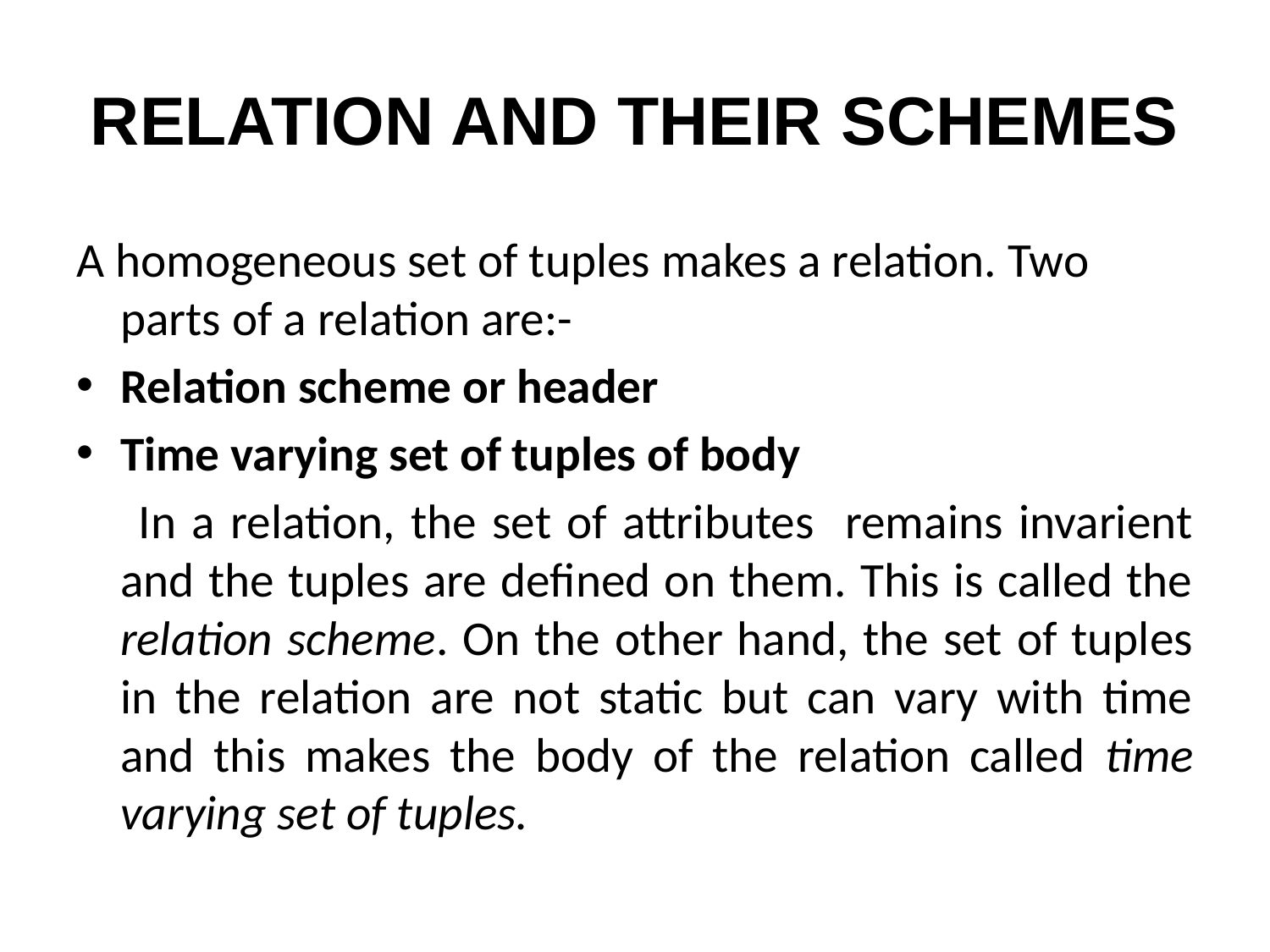

# RELATION AND THEIR SCHEMES
A homogeneous set of tuples makes a relation. Two parts of a relation are:-
Relation scheme or header
Time varying set of tuples of body
    In a relation, the set of attributes  remains invarient and the tuples are defined on them. This is called the relation scheme. On the other hand, the set of tuples in the relation are not static but can vary with time and this makes the body of the relation called time varying set of tuples.